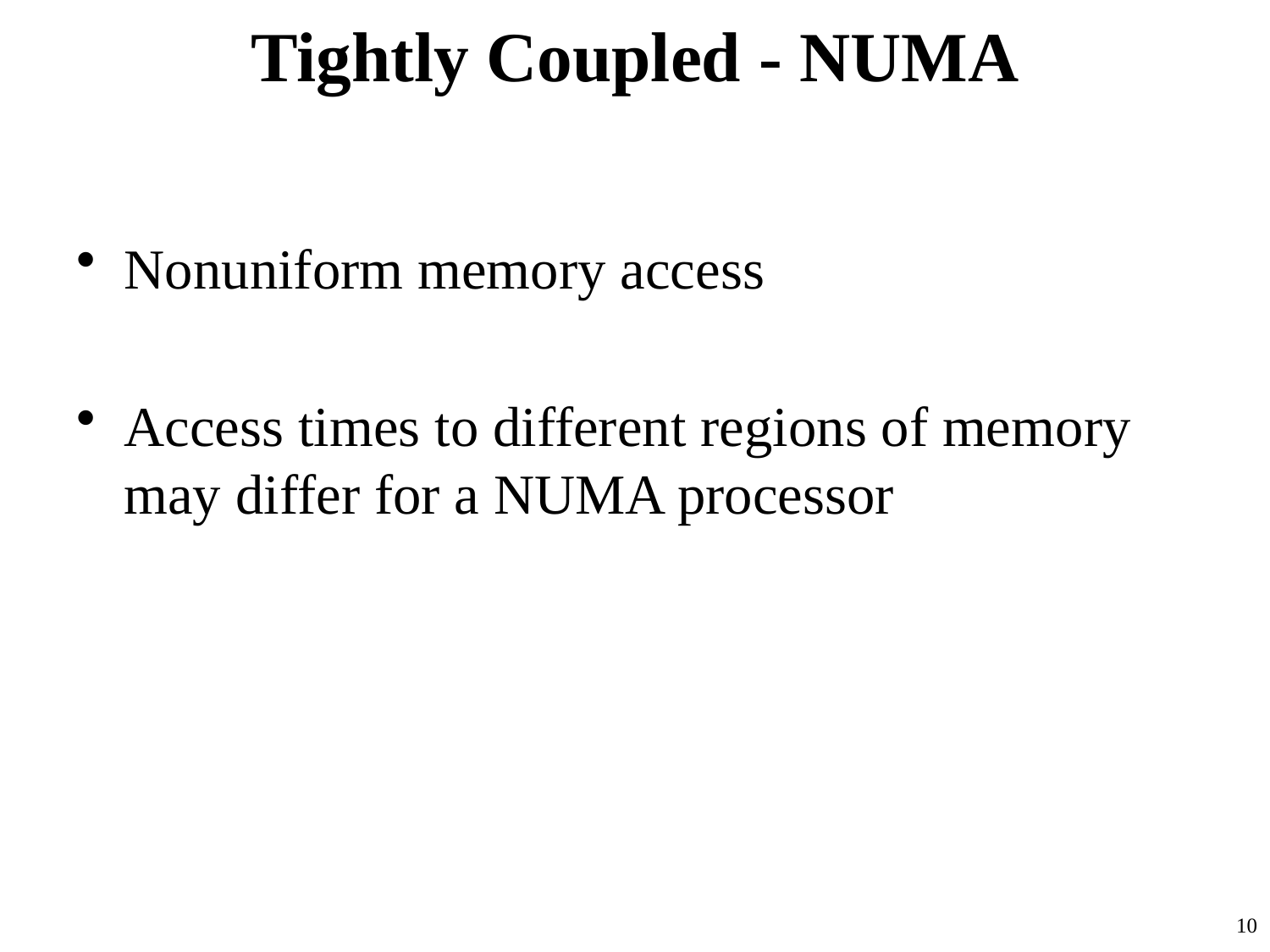

# Tightly Coupled - NUMA
Nonuniform memory access

Access times to different regions of memory may differ for a NUMA processor
10